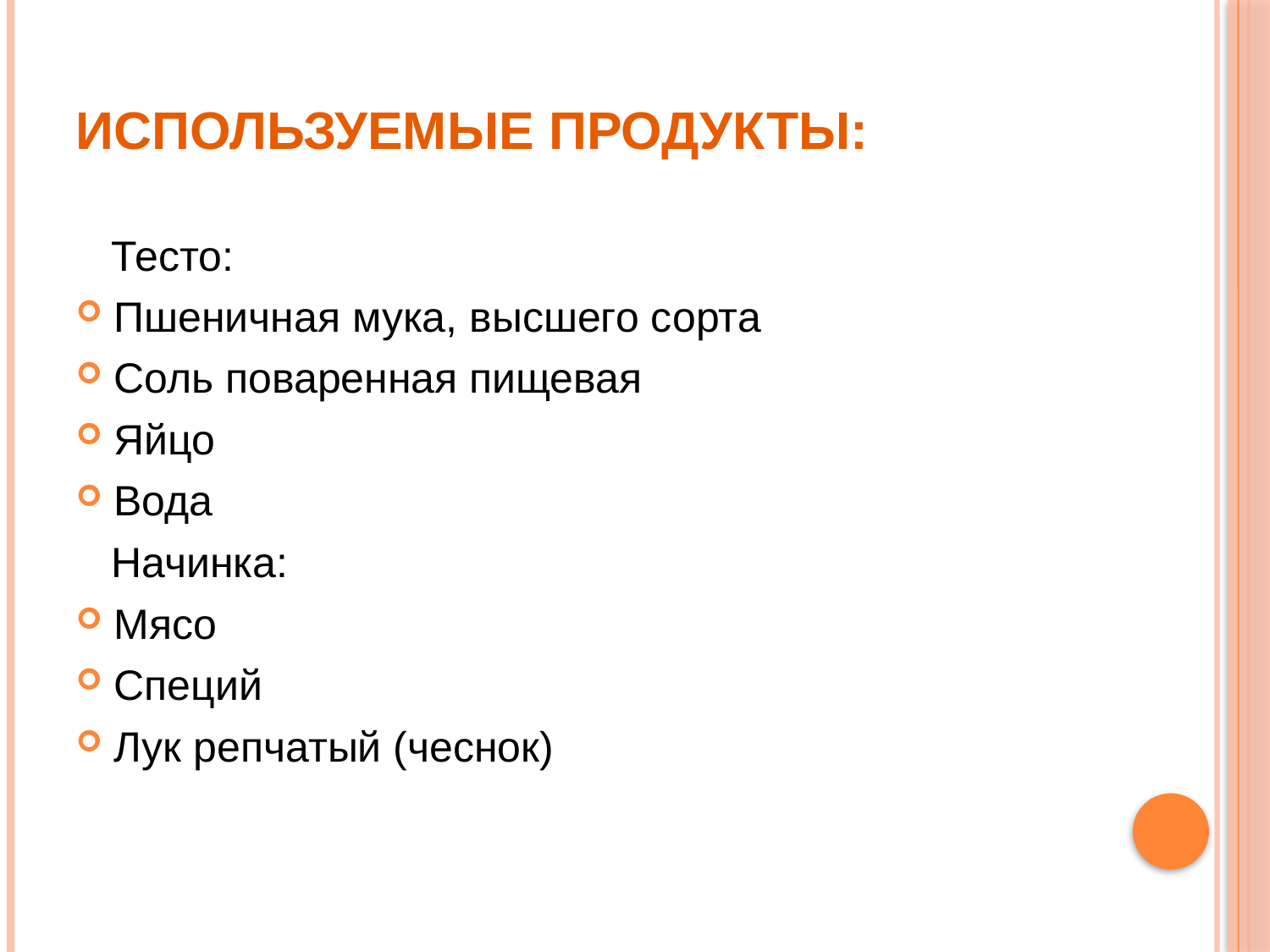

# Используемые продукты:
   Тесто:
Пшеничная мука, высшего сорта
Соль поваренная пищевая
Яйцо
Вода
   Начинка:
Мясо
Специй
Лук репчатый (чеснок)